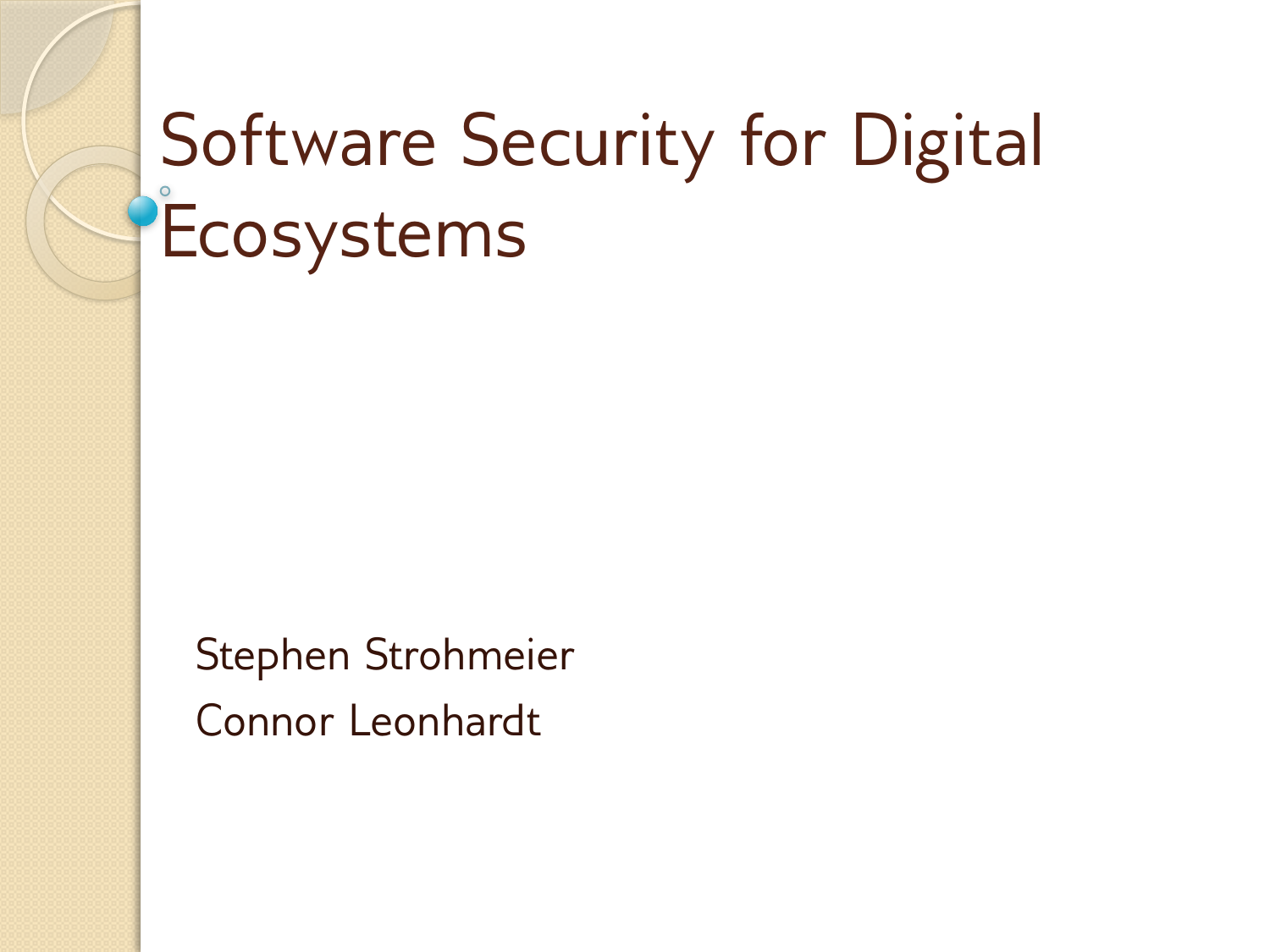

# Software Security for Digital Ecosystems
Stephen Strohmeier
Connor Leonhardt